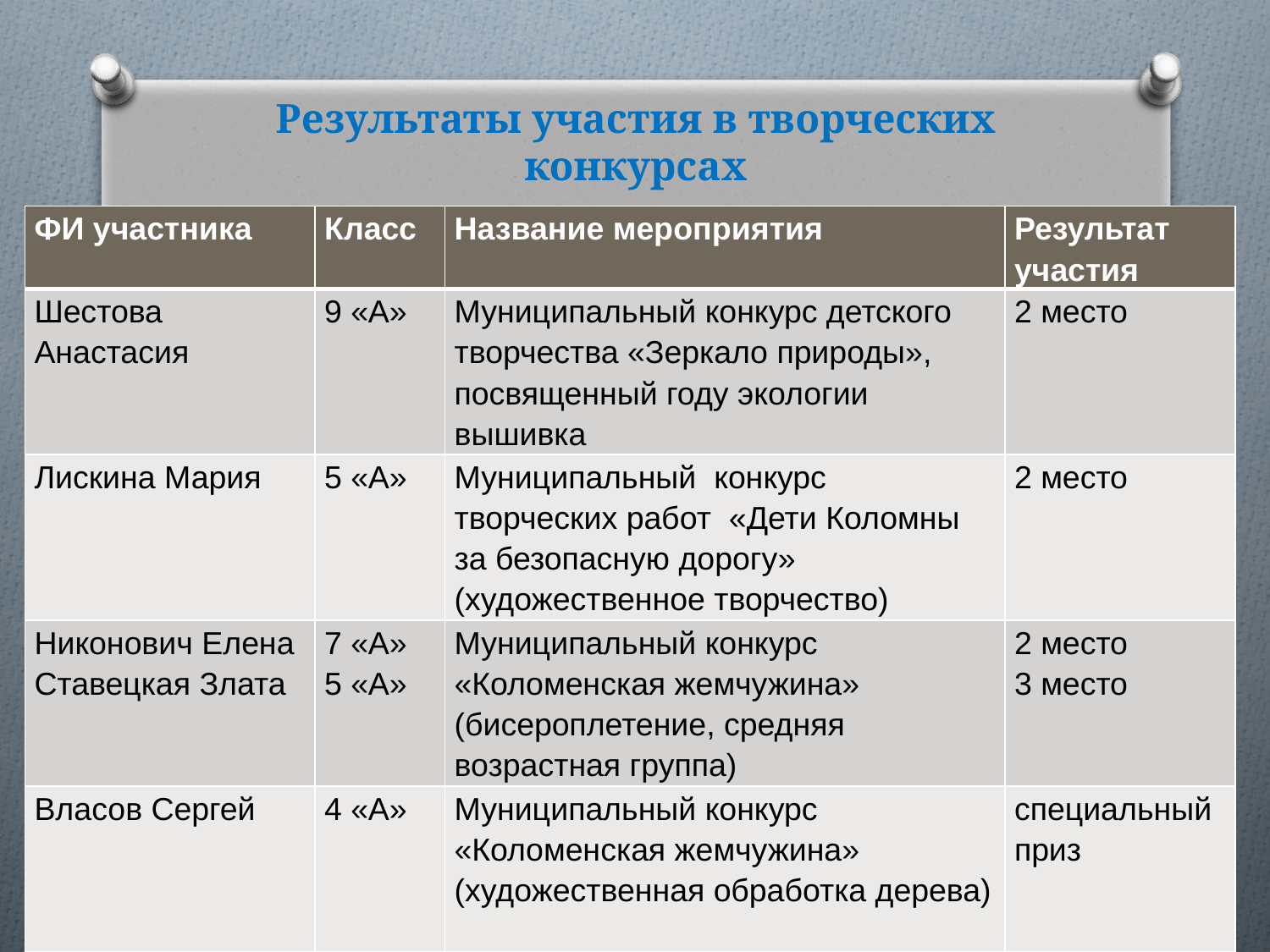

# Результаты участия в творческих конкурсах
| ФИ участника | Класс | Название мероприятия | Результат участия |
| --- | --- | --- | --- |
| Шестова Анастасия | 9 «А» | Муниципальный конкурс детского творчества «Зеркало природы», посвященный году экологии вышивка | 2 место |
| Лискина Мария | 5 «А» | Муниципальный конкурс творческих работ «Дети Коломны за безопасную дорогу» (художественное творчество) | 2 место |
| Никонович Елена Ставецкая Злата | 7 «А» 5 «А» | Муниципальный конкурс «Коломенская жемчужина» (бисероплетение, средняя возрастная группа) | 2 место 3 место |
| Власов Сергей | 4 «А» | Муниципальный конкурс «Коломенская жемчужина» (художественная обработка дерева) | специальный приз |